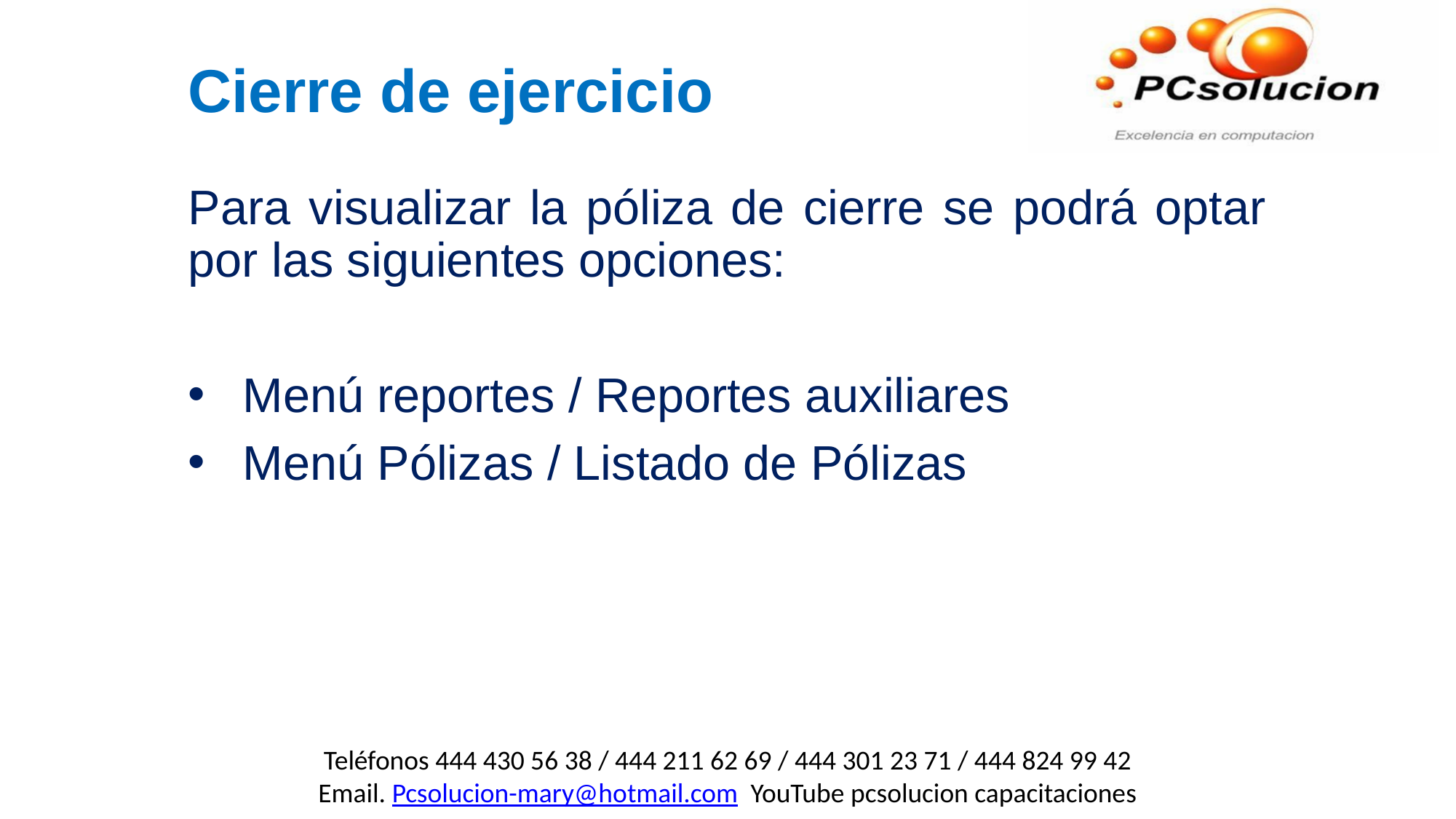

Cierre de ejercicio
Para visualizar la póliza de cierre se podrá optar por las siguientes opciones:

Menú reportes / Reportes auxiliares
Menú Pólizas / Listado de Pólizas